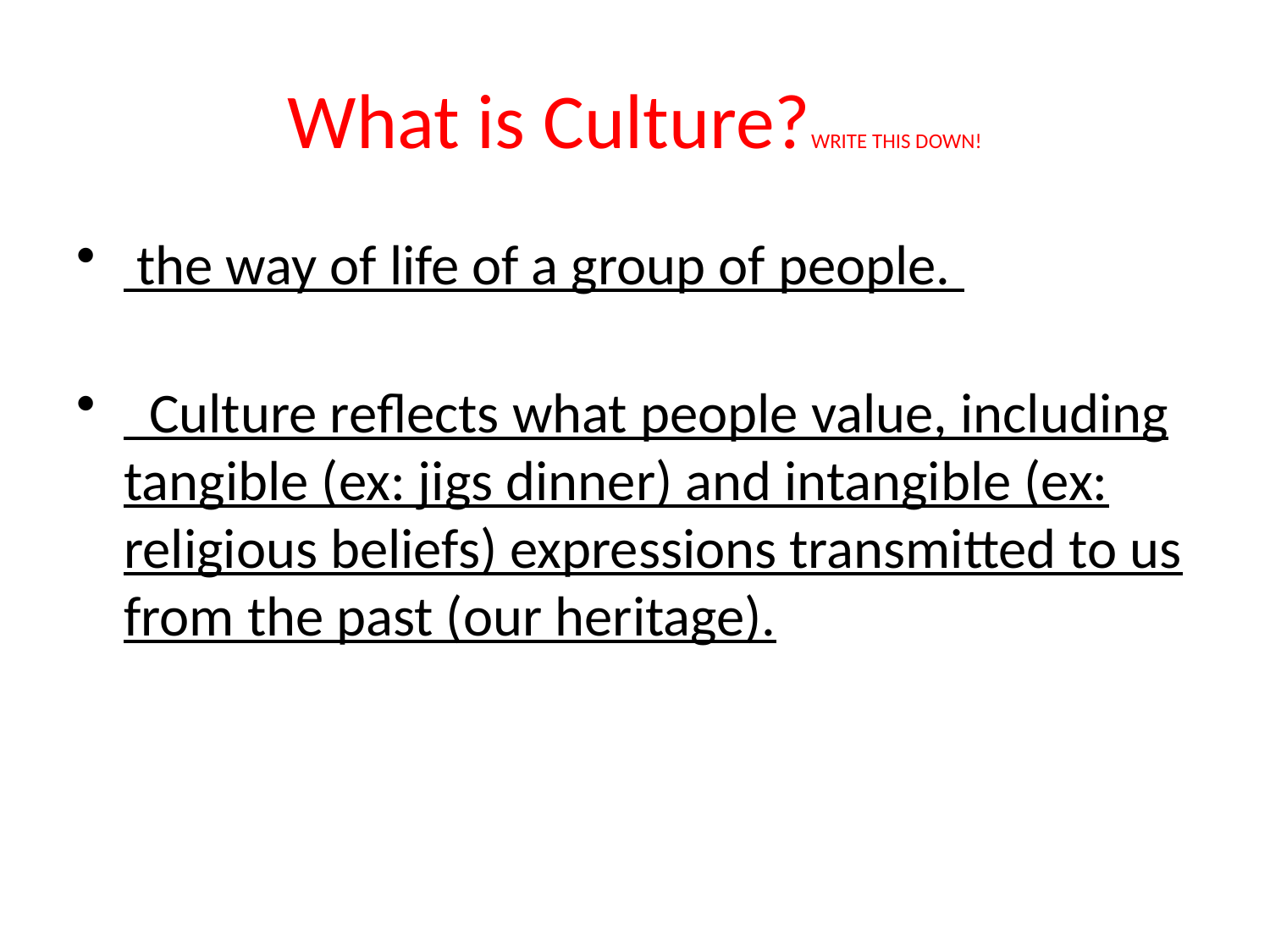

# What is Culture?WRITE THIS DOWN!
 the way of life of a group of people.

  Culture reflects what people value, including tangible (ex: jigs dinner) and intangible (ex: religious beliefs) expressions transmitted to us from the past (our heritage).